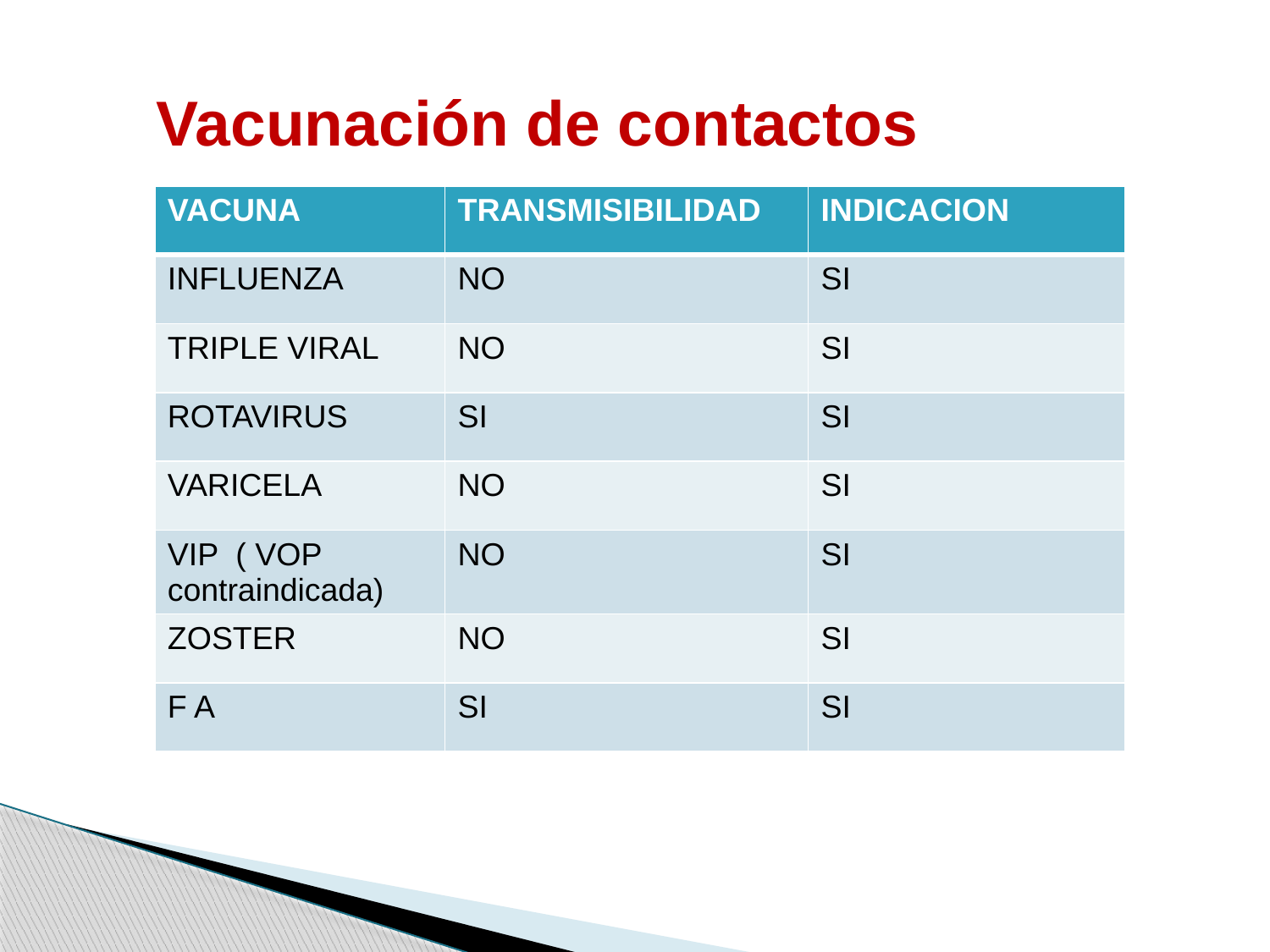

# Vacunación de contactos
| VACUNA | TRANSMISIBILIDAD | INDICACION |
| --- | --- | --- |
| INFLUENZA | NO | SI |
| TRIPLE VIRAL | NO | SI |
| ROTAVIRUS | SI | SI |
| VARICELA | NO | SI |
| VIP ( VOP contraindicada) | NO | SI |
| ZOSTER | NO | SI |
| F A | SI | SI |